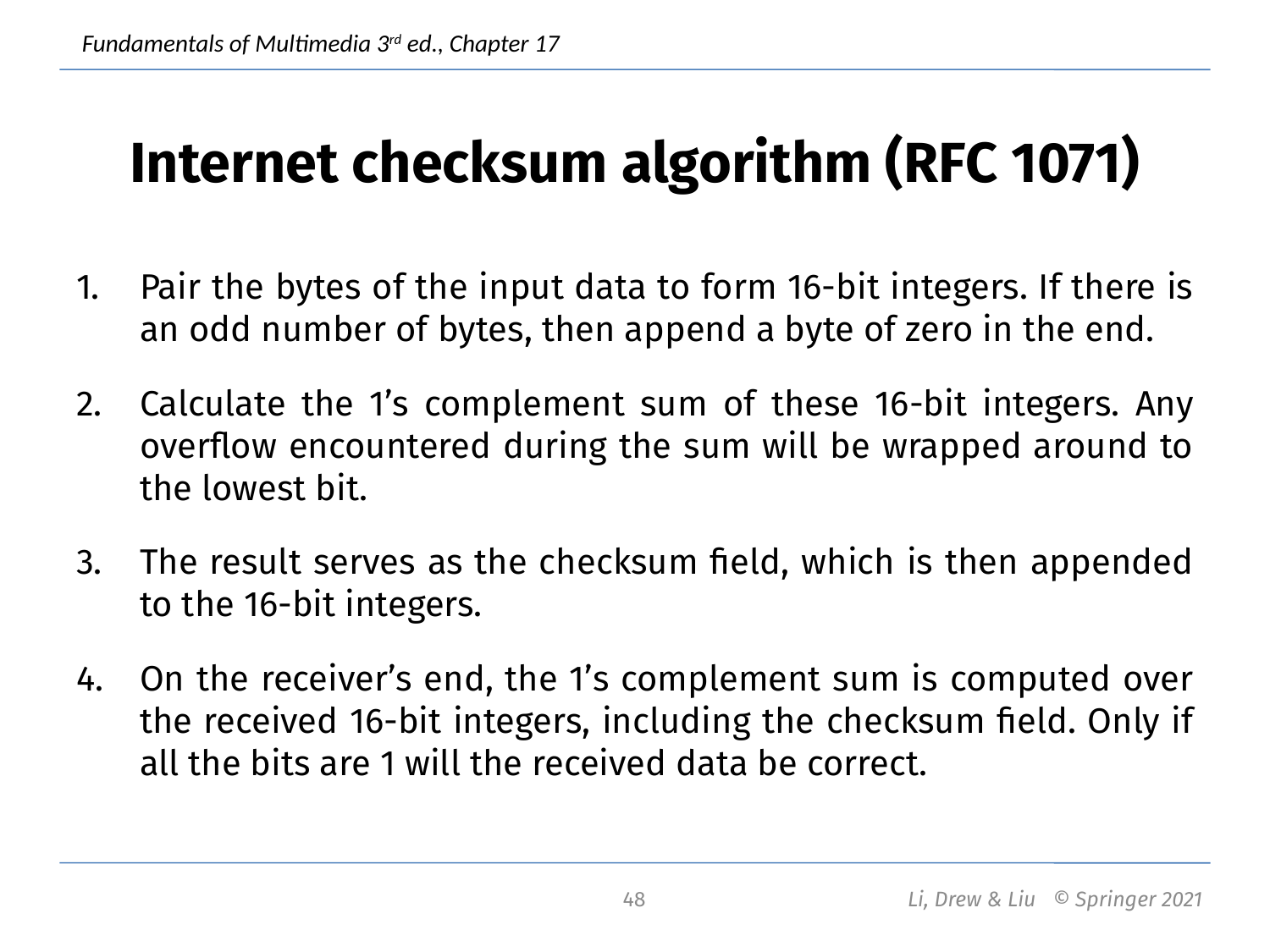

# Internet checksum algorithm (RFC 1071)
Pair the bytes of the input data to form 16-bit integers. If there is an odd number of bytes, then append a byte of zero in the end.
Calculate the 1’s complement sum of these 16-bit integers. Any overflow encountered during the sum will be wrapped around to the lowest bit.
The result serves as the checksum field, which is then appended to the 16-bit integers.
On the receiver’s end, the 1’s complement sum is computed over the received 16-bit integers, including the checksum field. Only if all the bits are 1 will the received data be correct.
48
Li, Drew & Liu   © Springer 2021